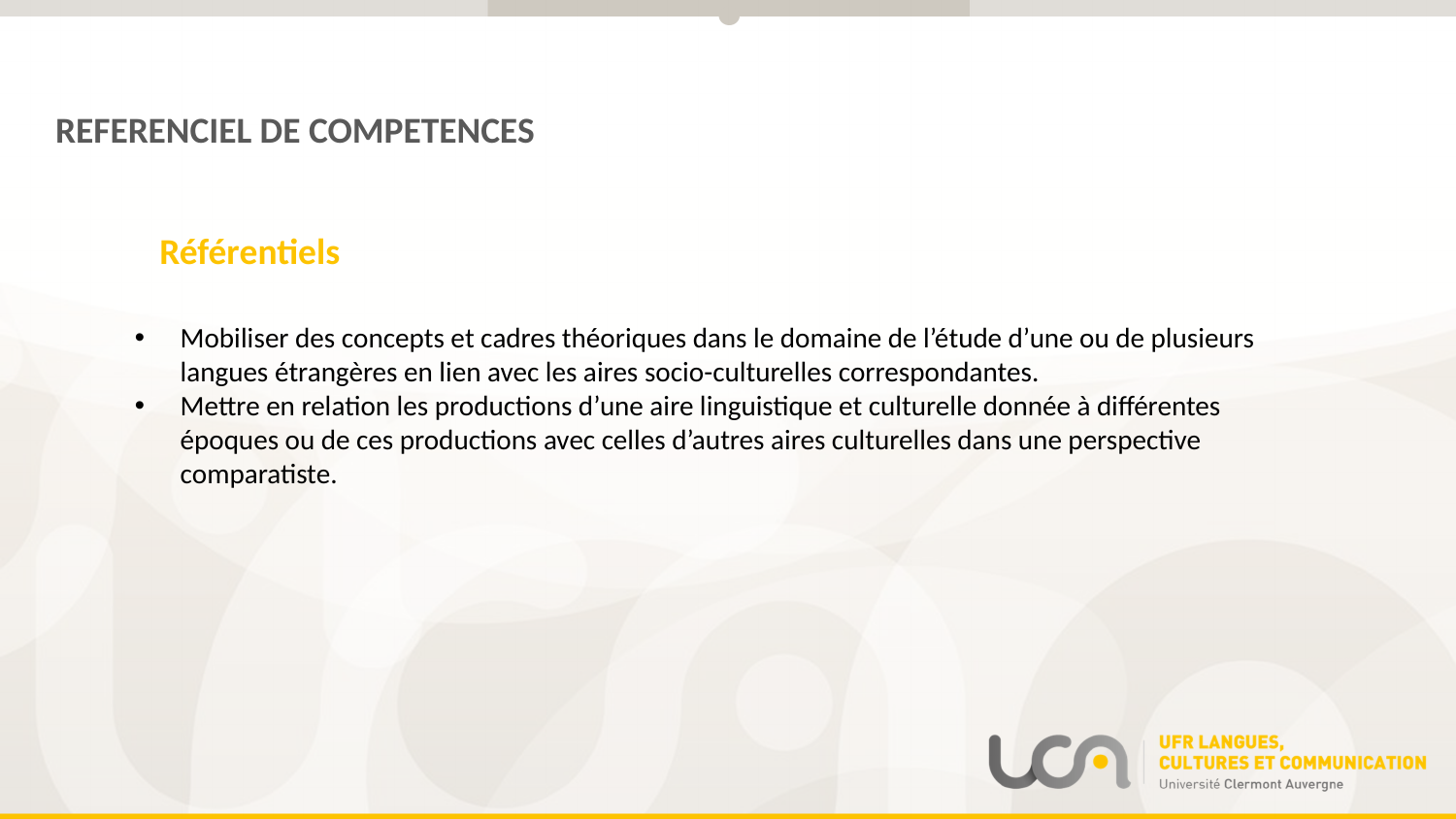

REFERENCIEL DE COMPETENCES
Référentiels
Mobiliser des concepts et cadres théoriques dans le domaine de l’étude d’une ou de plusieurs langues étrangères en lien avec les aires socio-culturelles correspondantes.
Mettre en relation les productions d’une aire linguistique et culturelle donnée à différentes époques ou de ces productions avec celles d’autres aires culturelles dans une perspective comparatiste.